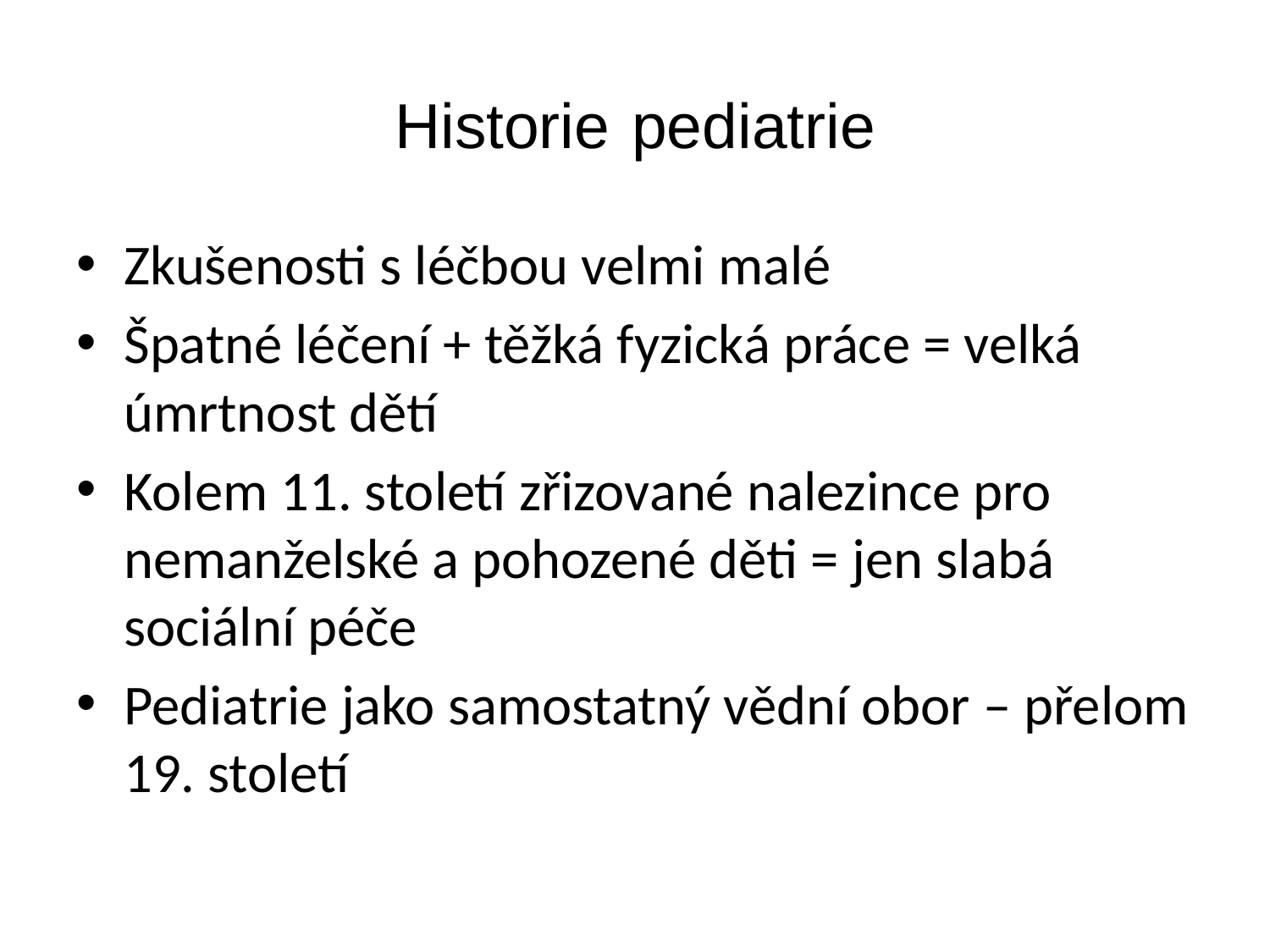

# Historie pediatrie
Zkušenosti s léčbou velmi malé
Špatné léčení + těžká fyzická práce = velká úmrtnost dětí
Kolem 11. století zřizované nalezince pro nemanželské a pohozené děti = jen slabá sociální péče
Pediatrie jako samostatný vědní obor – přelom 19. století